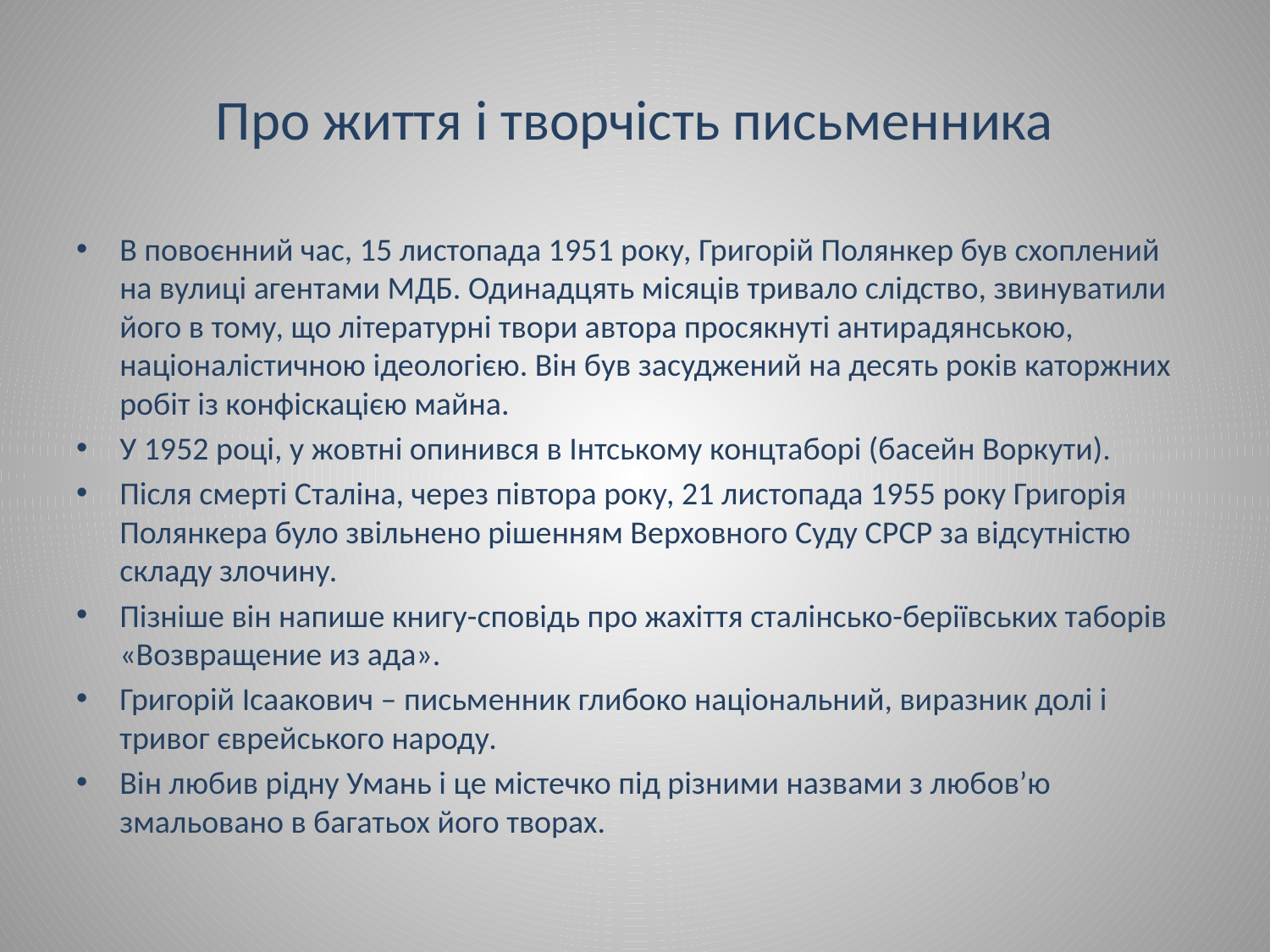

# Про життя і творчість письменника
В повоєнний час, 15 листопада 1951 року, Григорій Полянкер був схоплений на вулиці агентами МДБ. Одинадцять місяців тривало слідство, звинуватили його в тому, що літературні твори автора просякнуті антирадянською, націоналістичною ідеологією. Він був засуджений на десять років каторжних робіт із конфіскацією майна.
У 1952 році, у жовтні опинився в Інтському концтаборі (басейн Воркути).
Після смерті Сталіна, через півтора року, 21 листопада 1955 року Григорія Полянкера було звільнено рішенням Верховного Суду СРСР за відсутністю складу злочину.
Пізніше він напише книгу-сповідь про жахіття сталінсько-беріївських таборів «Возвращение из ада».
Григорій Ісаакович – письменник глибоко національний, виразник долі і тривог єврейського народу.
Він любив рідну Умань і це містечко під різними назвами з любов’ю змальовано в багатьох його творах.